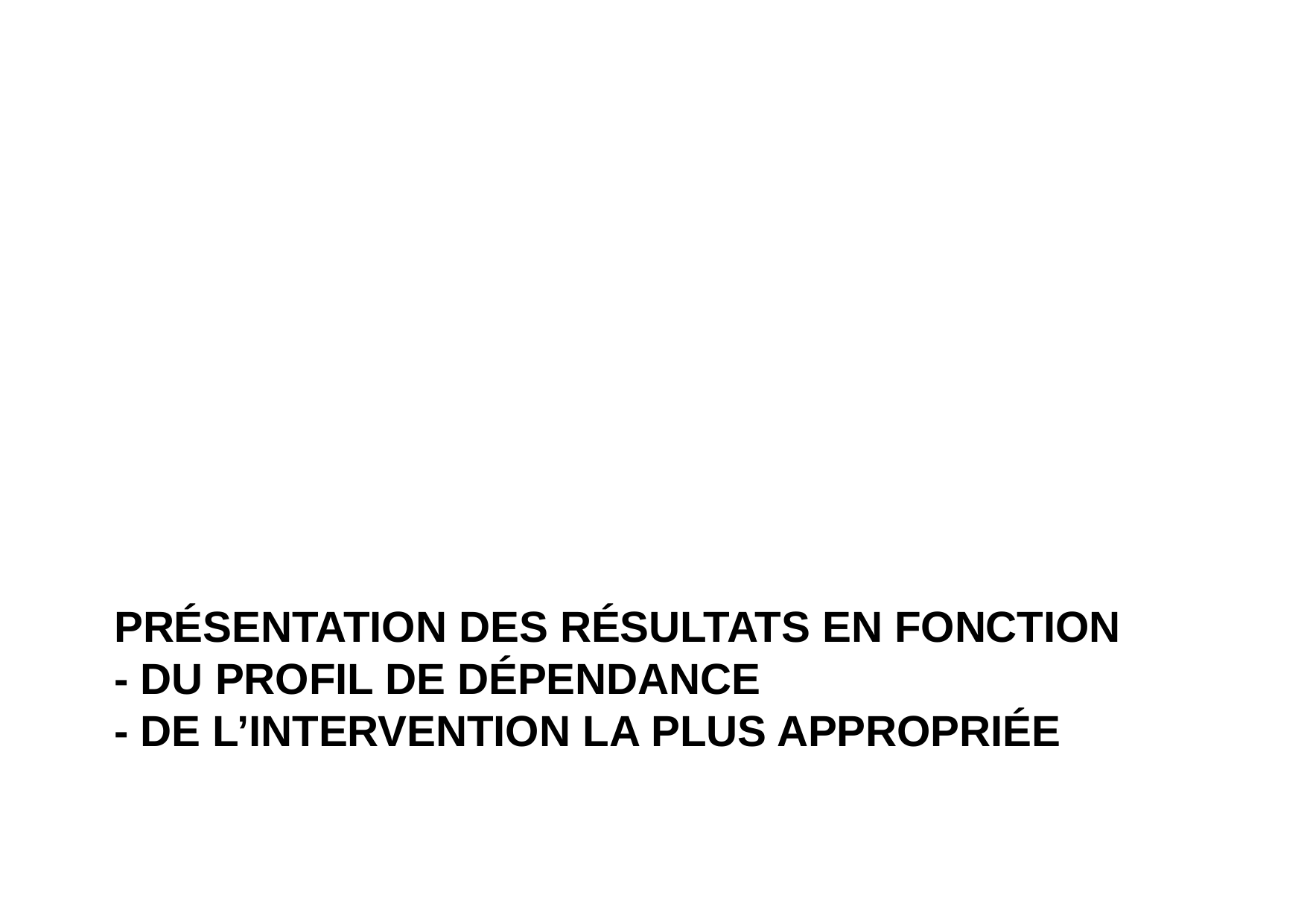

# Présentation des résultats en fonction - du profil de dépendance - de l’intervention la plus appropriée